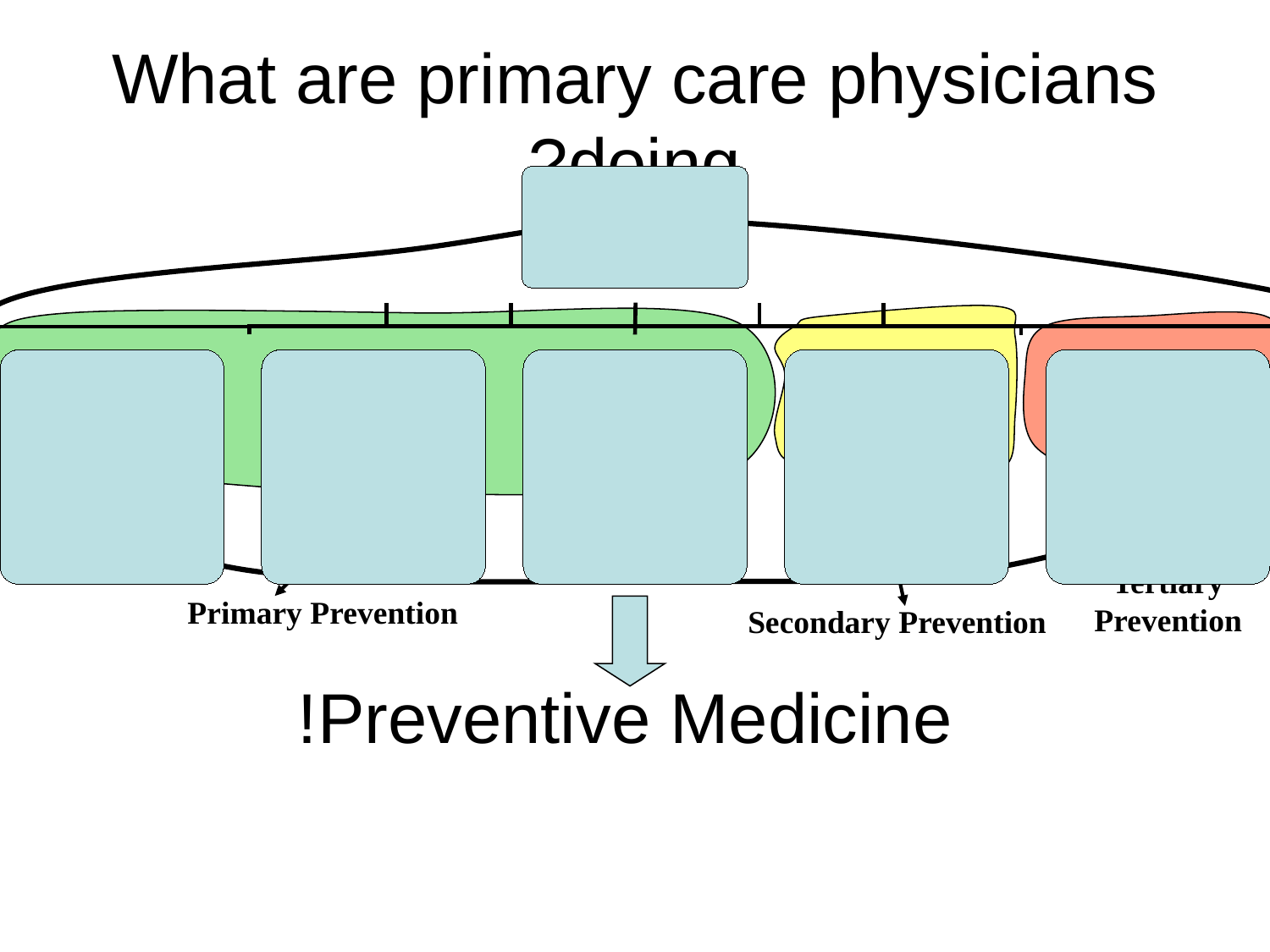

# What are primary care physicians doing?

Tertiary
Prevention
Primary Prevention
Secondary Prevention

 Preventive Medicine!